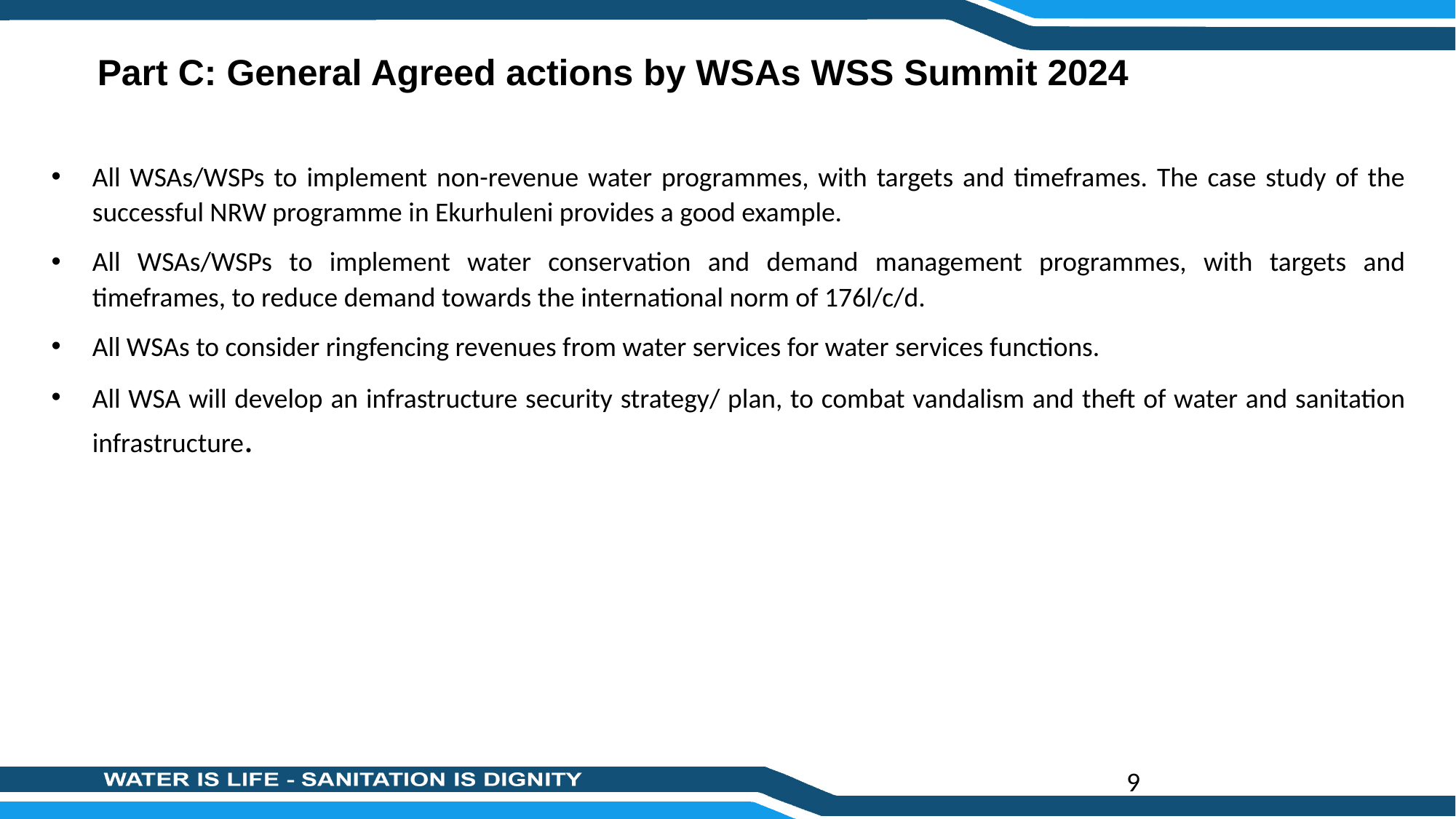

# Part C: General Agreed actions by WSAs WSS Summit 2024
All WSAs/WSPs to implement non-revenue water programmes, with targets and timeframes. The case study of the successful NRW programme in Ekurhuleni provides a good example.
All WSAs/WSPs to implement water conservation and demand management programmes, with targets and timeframes, to reduce demand towards the international norm of 176l/c/d.
All WSAs to consider ringfencing revenues from water services for water services functions.
All WSA will develop an infrastructure security strategy/ plan, to combat vandalism and theft of water and sanitation infrastructure.

9